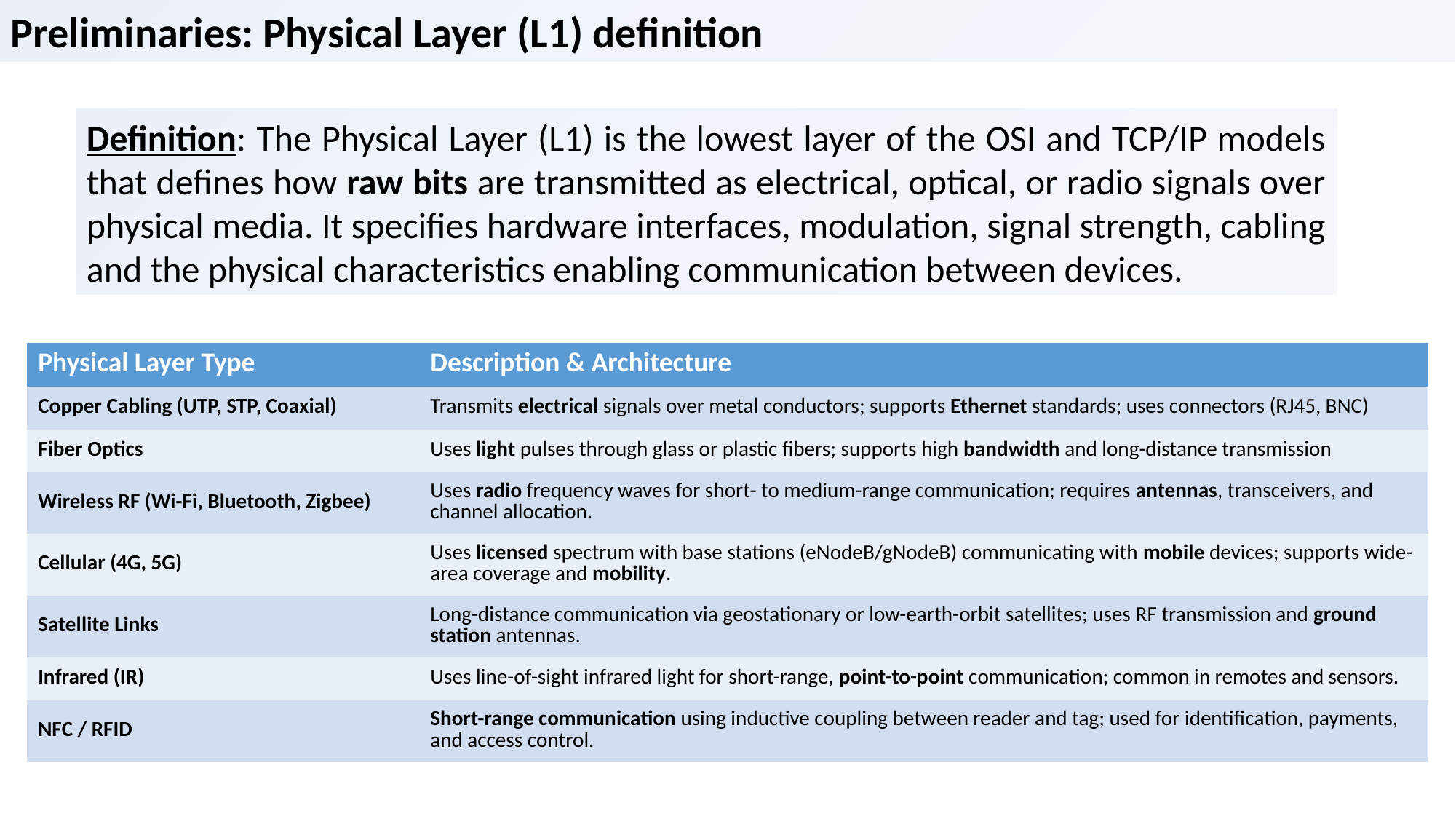

Preliminaries: Physical Layer (L1) definition
Definition: The Physical Layer (L1) is the lowest layer of the OSI and TCP/IP models that defines how raw bits are transmitted as electrical, optical, or radio signals over physical media. It specifies hardware interfaces, modulation, signal strength, cabling and the physical characteristics enabling communication between devices.
| Physical Layer Type | Description & Architecture |
| --- | --- |
| Copper Cabling (UTP, STP, Coaxial) | Transmits electrical signals over metal conductors; supports Ethernet standards; uses connectors (RJ45, BNC) |
| Fiber Optics | Uses light pulses through glass or plastic fibers; supports high bandwidth and long-distance transmission |
| Wireless RF (Wi-Fi, Bluetooth, Zigbee) | Uses radio frequency waves for short- to medium-range communication; requires antennas, transceivers, and channel allocation. |
| Cellular (4G, 5G) | Uses licensed spectrum with base stations (eNodeB/gNodeB) communicating with mobile devices; supports wide-area coverage and mobility. |
| Satellite Links | Long-distance communication via geostationary or low-earth-orbit satellites; uses RF transmission and ground station antennas. |
| Infrared (IR) | Uses line-of-sight infrared light for short-range, point-to-point communication; common in remotes and sensors. |
| NFC / RFID | Short-range communication using inductive coupling between reader and tag; used for identification, payments, and access control. |